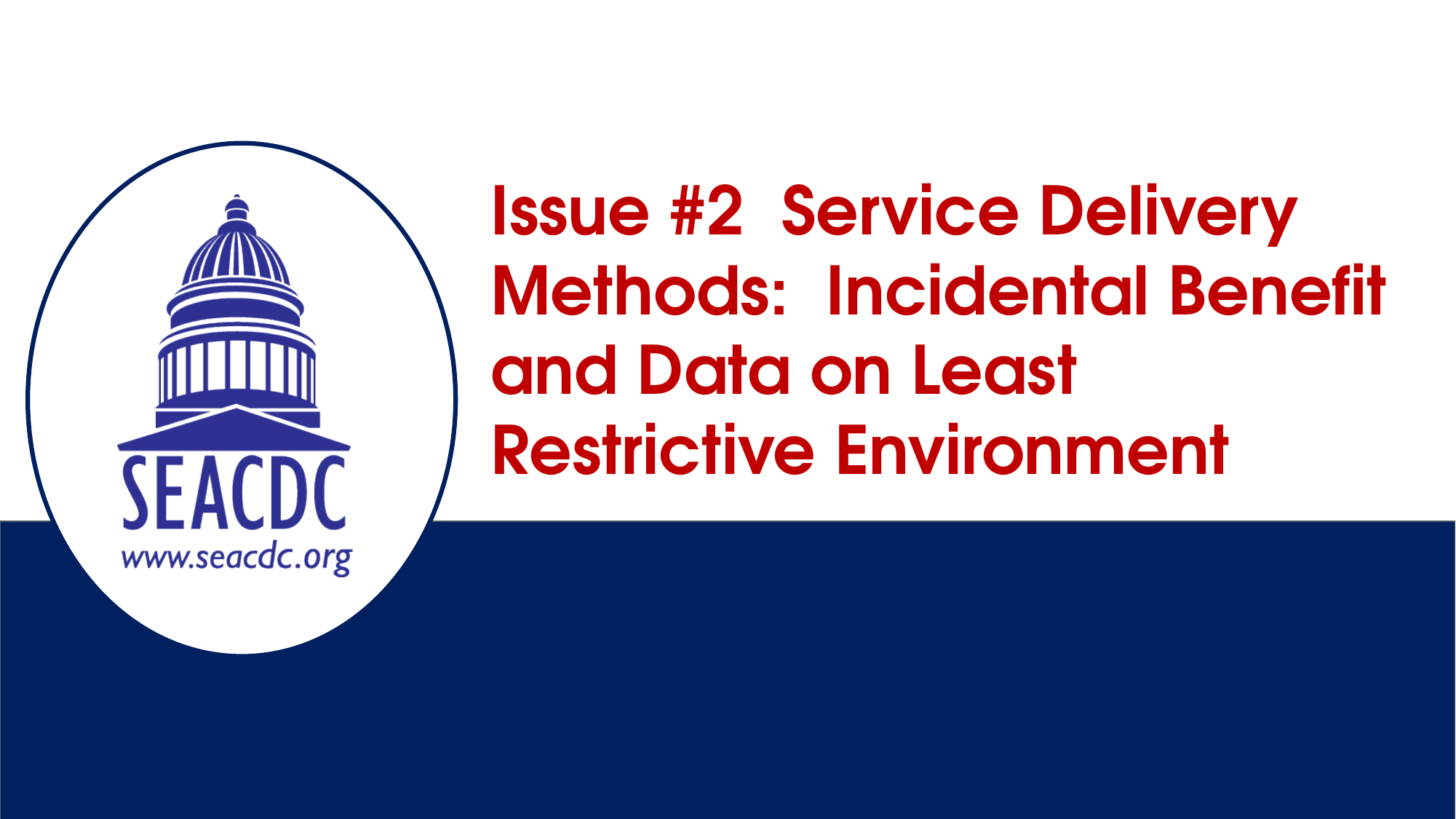

# Issue #2  Service Delivery Methods:  Incidental Benefit and Data on Least Restrictive Environment